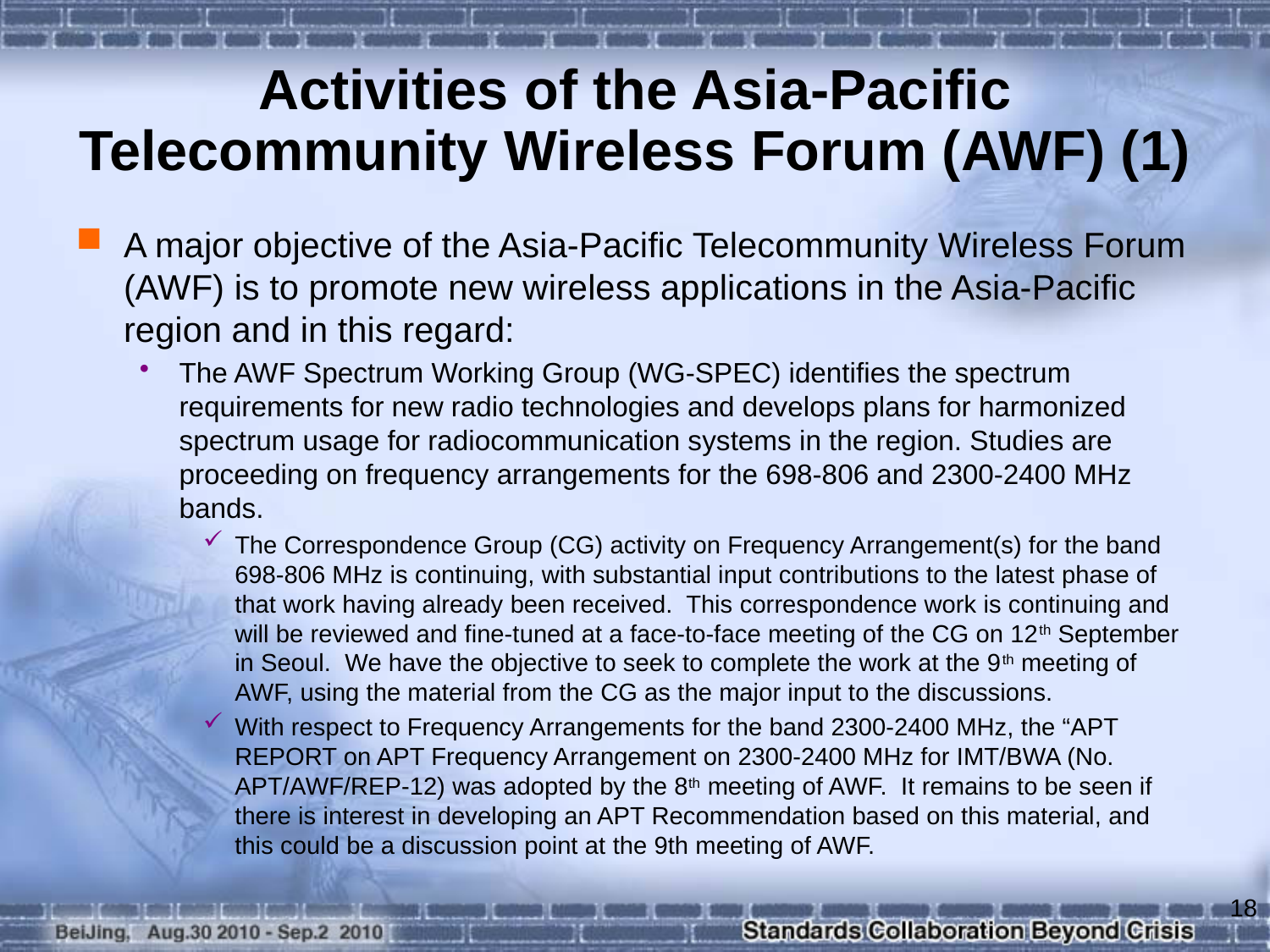

Activities of the Asia-Pacific Telecommunity Wireless Forum (AWF) (1)
A major objective of the Asia-Pacific Telecommunity Wireless Forum (AWF) is to promote new wireless applications in the Asia-Pacific region and in this regard:
The AWF Spectrum Working Group (WG-SPEC) identifies the spectrum requirements for new radio technologies and develops plans for harmonized spectrum usage for radiocommunication systems in the region. Studies are proceeding on frequency arrangements for the 698-806 and 2300-2400 MHz bands.
The Correspondence Group (CG) activity on Frequency Arrangement(s) for the band 698-806 MHz is continuing, with substantial input contributions to the latest phase of that work having already been received.  This correspondence work is continuing and will be reviewed and fine-tuned at a face-to-face meeting of the CG on 12th September in Seoul.  We have the objective to seek to complete the work at the 9th meeting of AWF, using the material from the CG as the major input to the discussions.
With respect to Frequency Arrangements for the band 2300-2400 MHz, the “APT REPORT on APT Frequency Arrangement on 2300-2400 MHz for IMT/BWA (No. APT/AWF/REP-12) was adopted by the 8th meeting of AWF.  It remains to be seen if there is interest in developing an APT Recommendation based on this material, and this could be a discussion point at the 9th meeting of AWF.
18